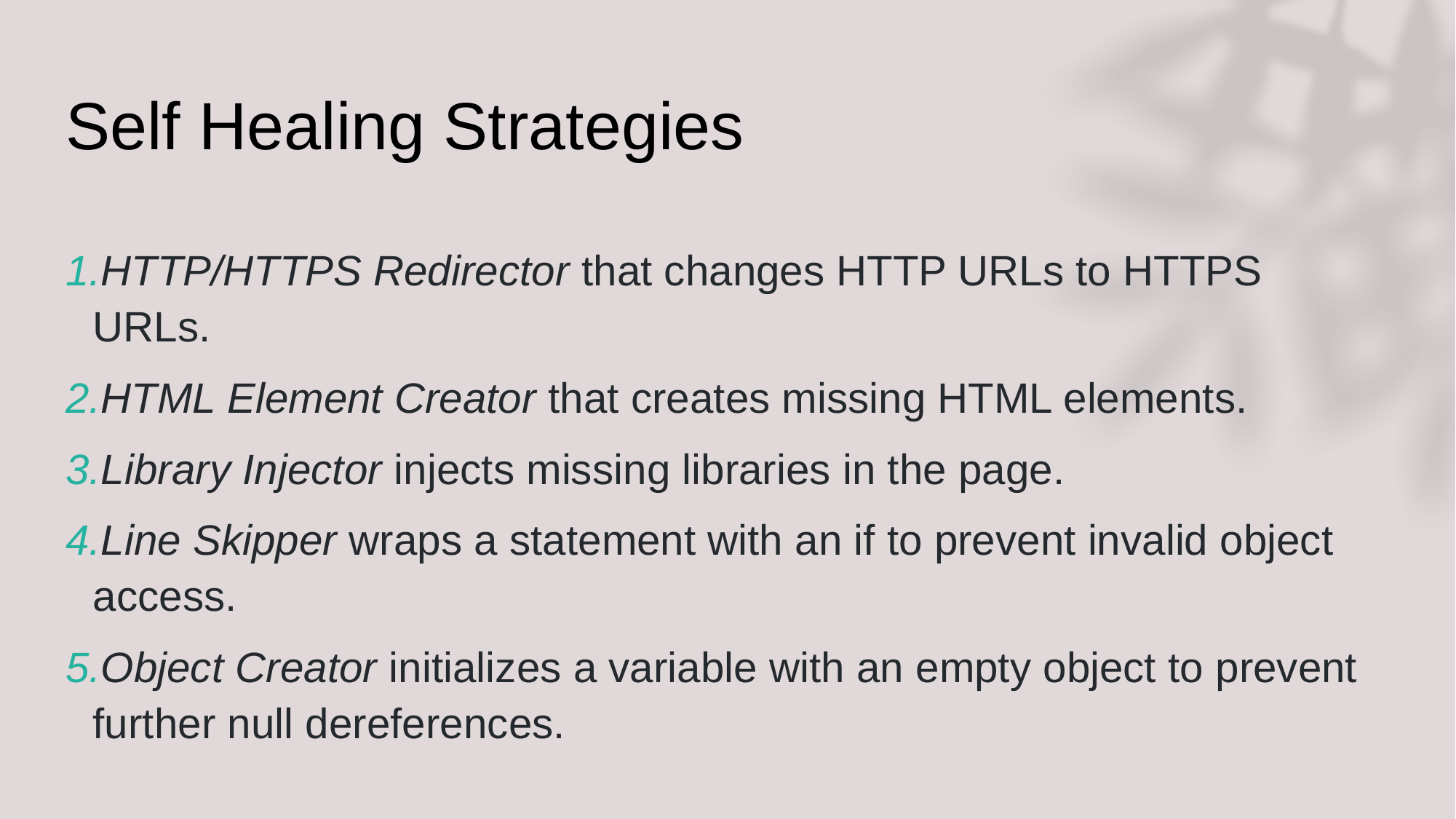

# Self Healing Strategies
HTTP/HTTPS Redirector that changes HTTP URLs to HTTPS URLs.
HTML Element Creator that creates missing HTML elements.
Library Injector injects missing libraries in the page.
Line Skipper wraps a statement with an if to prevent invalid object access.
Object Creator initializes a variable with an empty object to prevent further null dereferences.